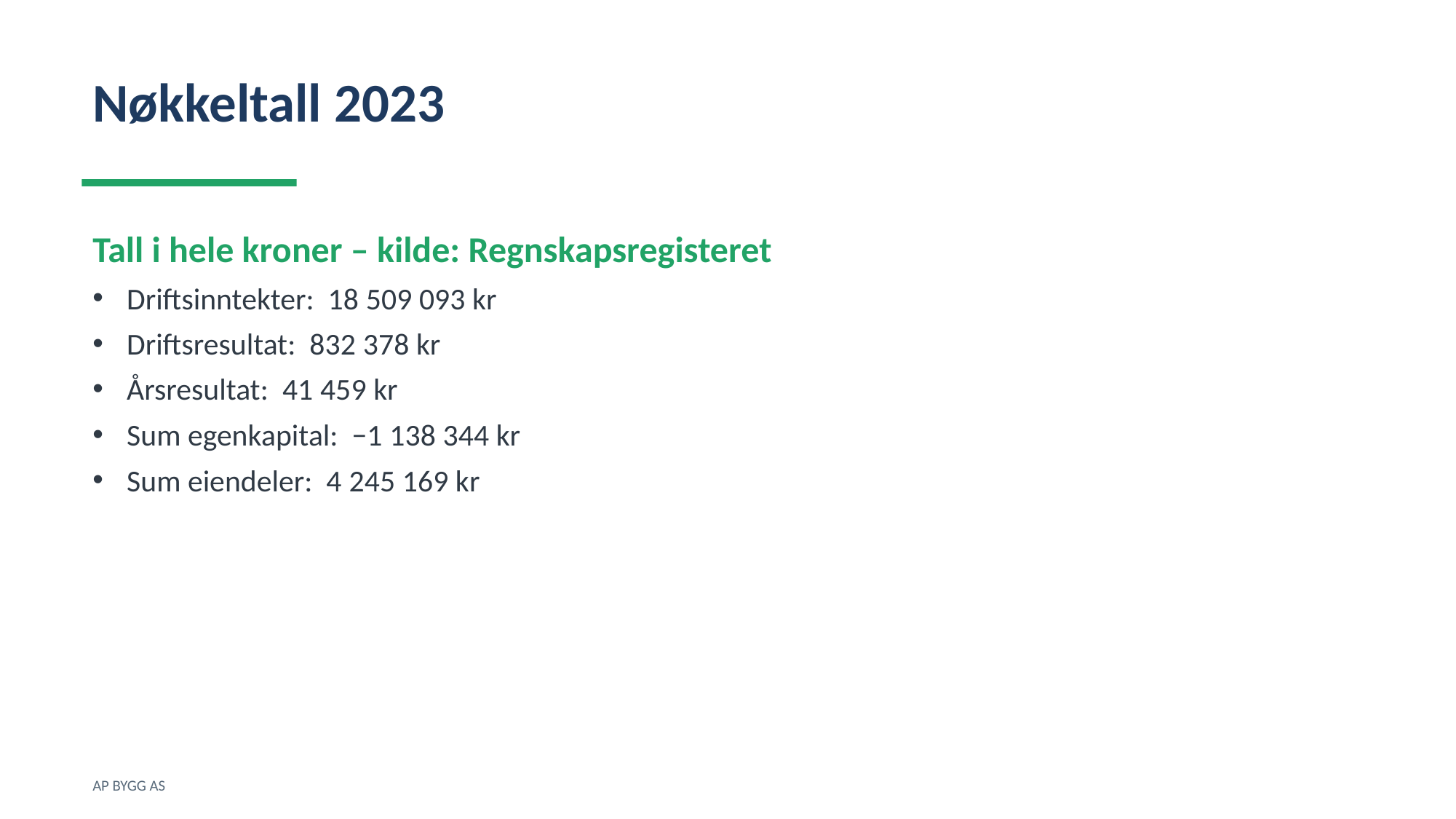

Nøkkeltall 2023

Tall i hele kroner – kilde: Regnskapsregisteret
Driftsinntekter:  18 509 093 kr
Driftsresultat:  832 378 kr
Årsresultat:  41 459 kr
Sum egenkapital:  −1 138 344 kr
Sum eiendeler:  4 245 169 kr
AP BYGG AS